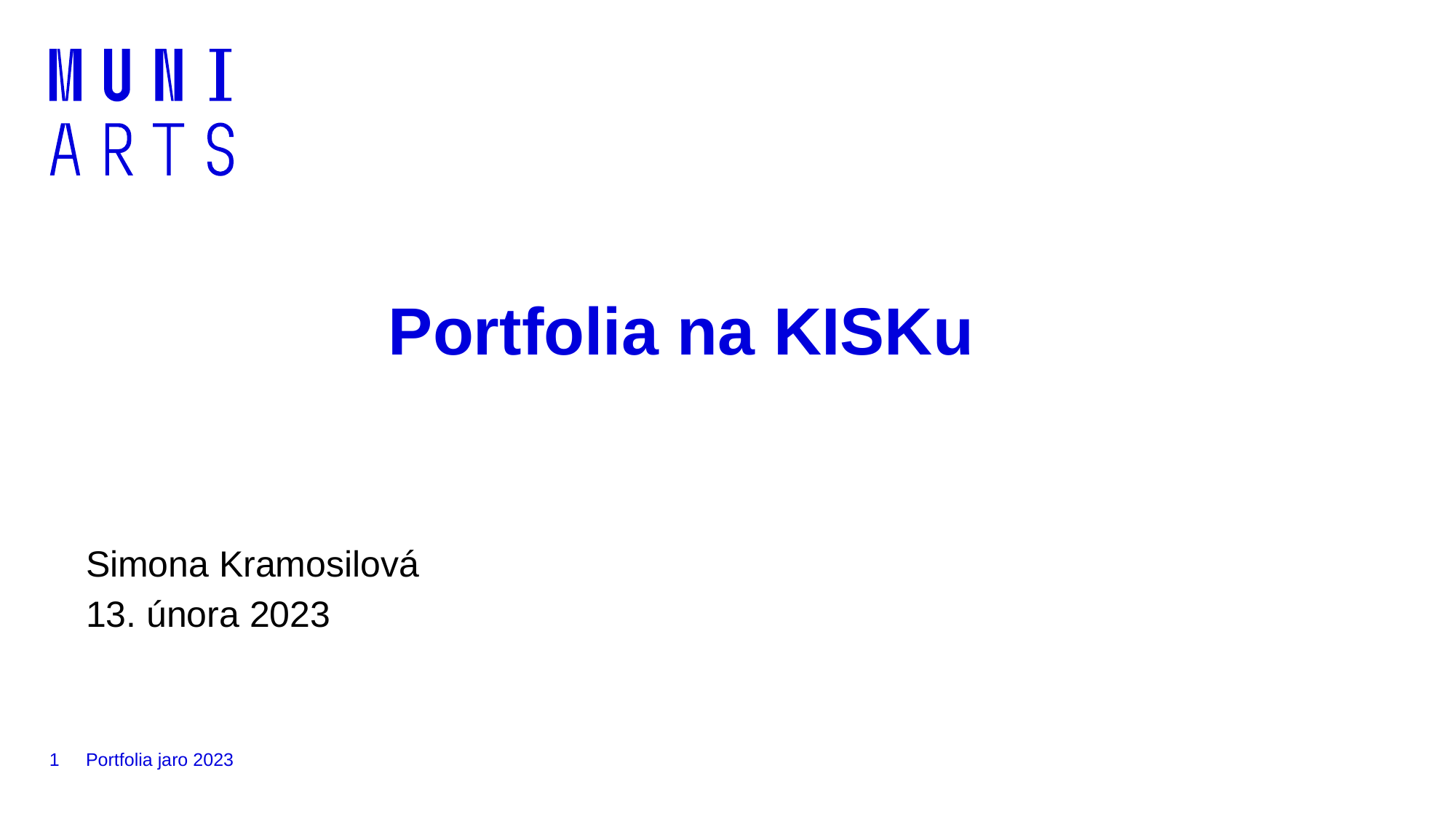

# Portfolia na KISKu
Simona Kramosilová
13. února 2023
1
Portfolia jaro 2023